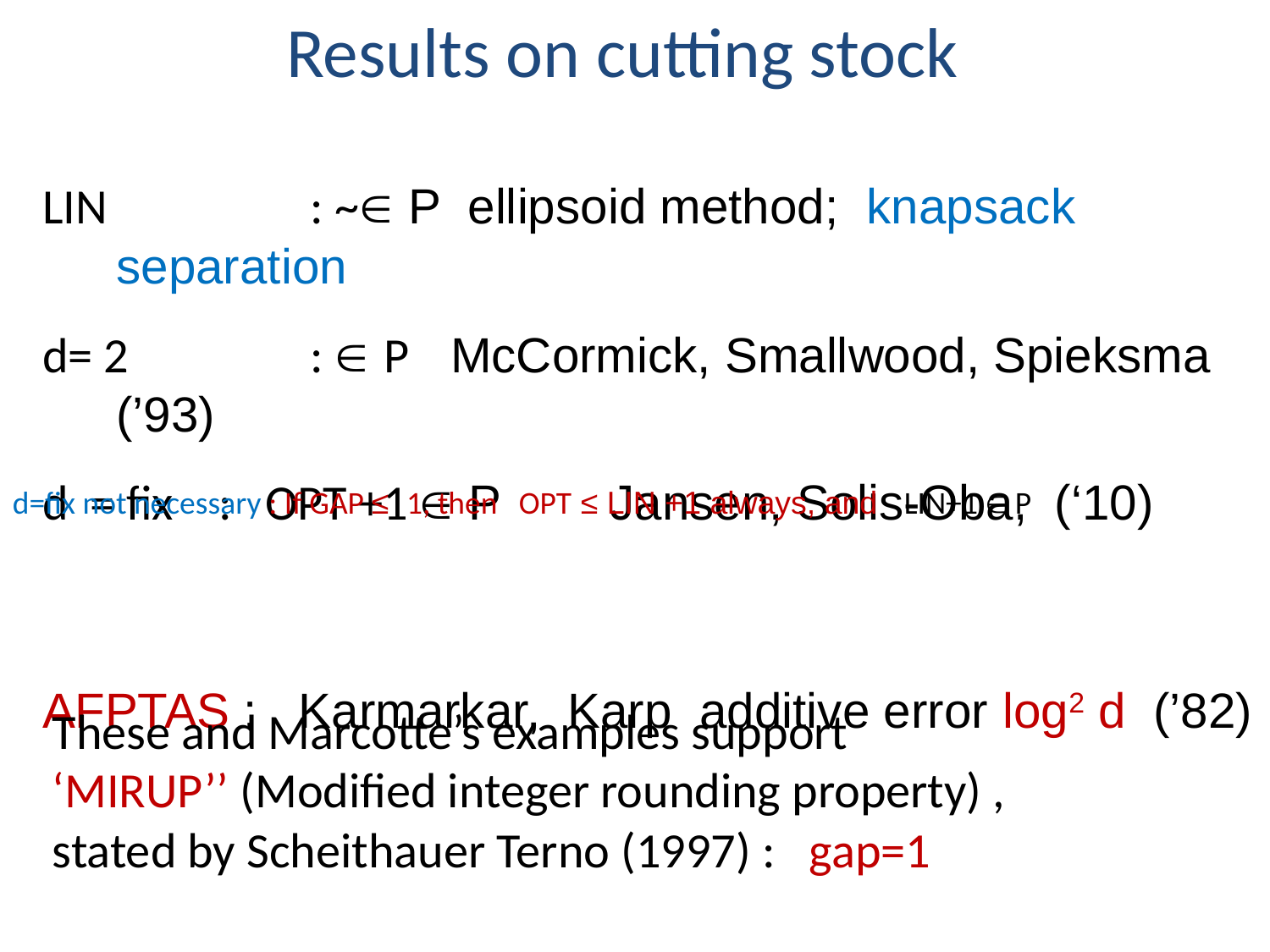

Results on cutting stock
LIN   	      : ~∈ P  ellipsoid method;  knapsack separation

d= 2  	      : ∈ P   McCormick, Smallwood, Spieksma (’93)

d  = fix    :   OPT +1 ∈ P        Jansen, Solis-Oba,  (‘10)

AFPTAS :   Karmarkar,  Karp  additive error log2 d  (’82)

d=fix not necessary : If GAP ≤  1, then   OPT ≤ LIN +1 always, and   LIN+1 ∈ P
# These and Marcotte’s examples support ‘MIRUP’’ (Modified integer rounding property) , stated by Scheithauer Terno (1997) :   gap=1